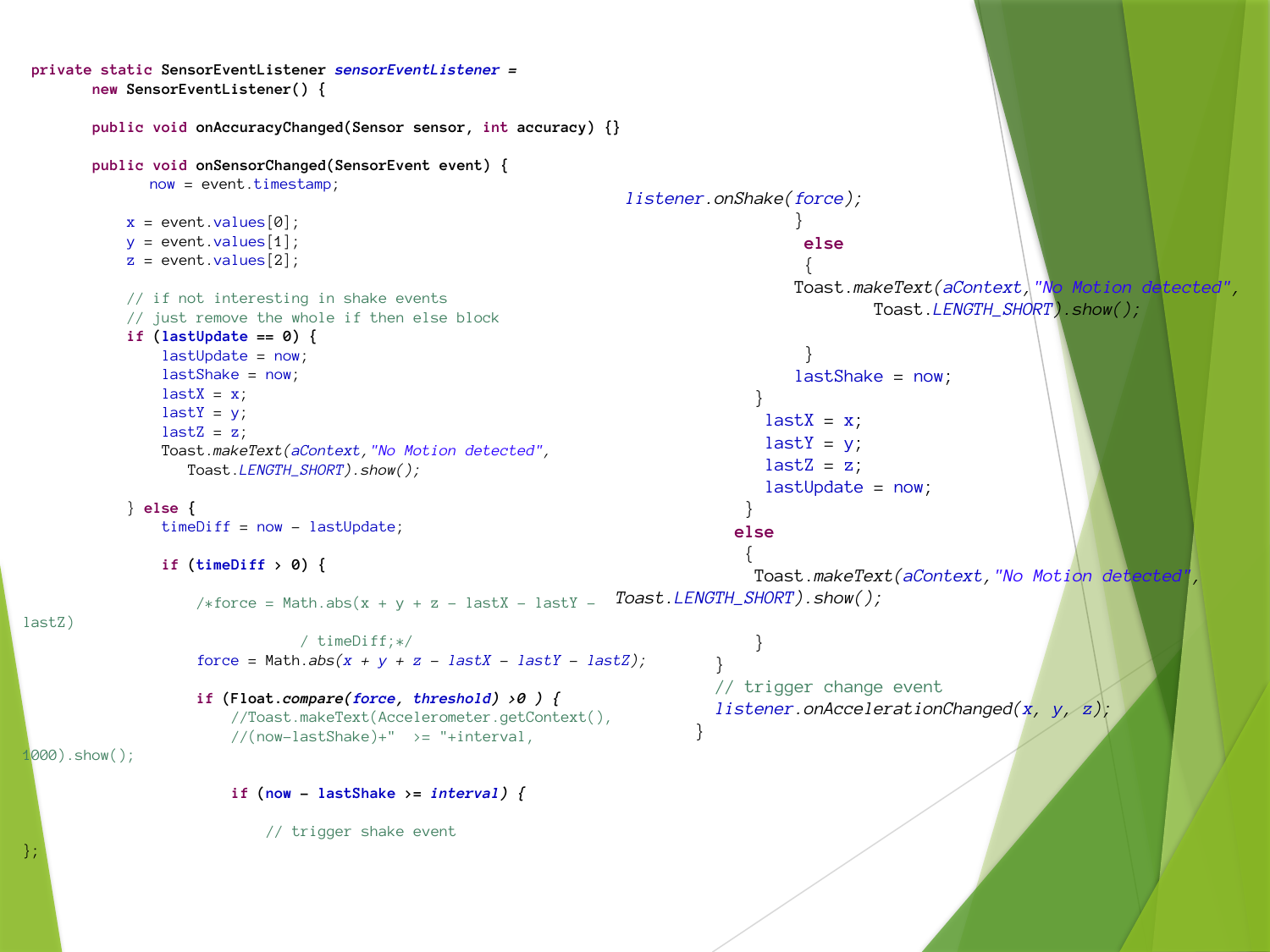

private static SensorEventListener sensorEventListener =
        new SensorEventListener() {

        public void onAccuracyChanged(Sensor sensor, int accuracy) {}

        public void onSensorChanged(SensorEvent event) {
	now = event.timestamp;

            x = event.values[0];
            y = event.values[1];
            z = event.values[2];

            // if not interesting in shake events
            // just remove the whole if then else block
            if (lastUpdate == 0) {
                lastUpdate = now;
                lastShake = now;
                lastX = x;
                lastY = y;
                lastZ = z;
                Toast.makeText(aContext,"No Motion detected",
                   Toast.LENGTH_SHORT).show();

            } else {
                timeDiff = now - lastUpdate;

                if (timeDiff > 0) {

                    /*force = Math.abs(x + y + z - lastX - lastY - lastZ)
                                / timeDiff;*/
                    force = Math.abs(x + y + z - lastX - lastY - lastZ);

                    if (Float.compare(force, threshold) >0 ) {
                        //Toast.makeText(Accelerometer.getContext(),
                        //(now-lastShake)+"  >= "+interval, 1000).show();

                        if (now - lastShake >= interval) {

                            // trigger shake event
};
 listener.onShake(force);
                  }
                   else
                   {
                  Toast.makeText(aContext,"No Motion detected",
                          Toast.LENGTH_SHORT).show();

                   }
                  lastShake = now;
              }
               lastX = x;
               lastY = y;
               lastZ = z;
               lastUpdate = now;
             }
            else
             {
              Toast.makeText(aContext,"No Motion detected", Toast.LENGTH_SHORT).show();

              }
          }
          // trigger change event
          listener.onAccelerationChanged(x, y, z);
        }